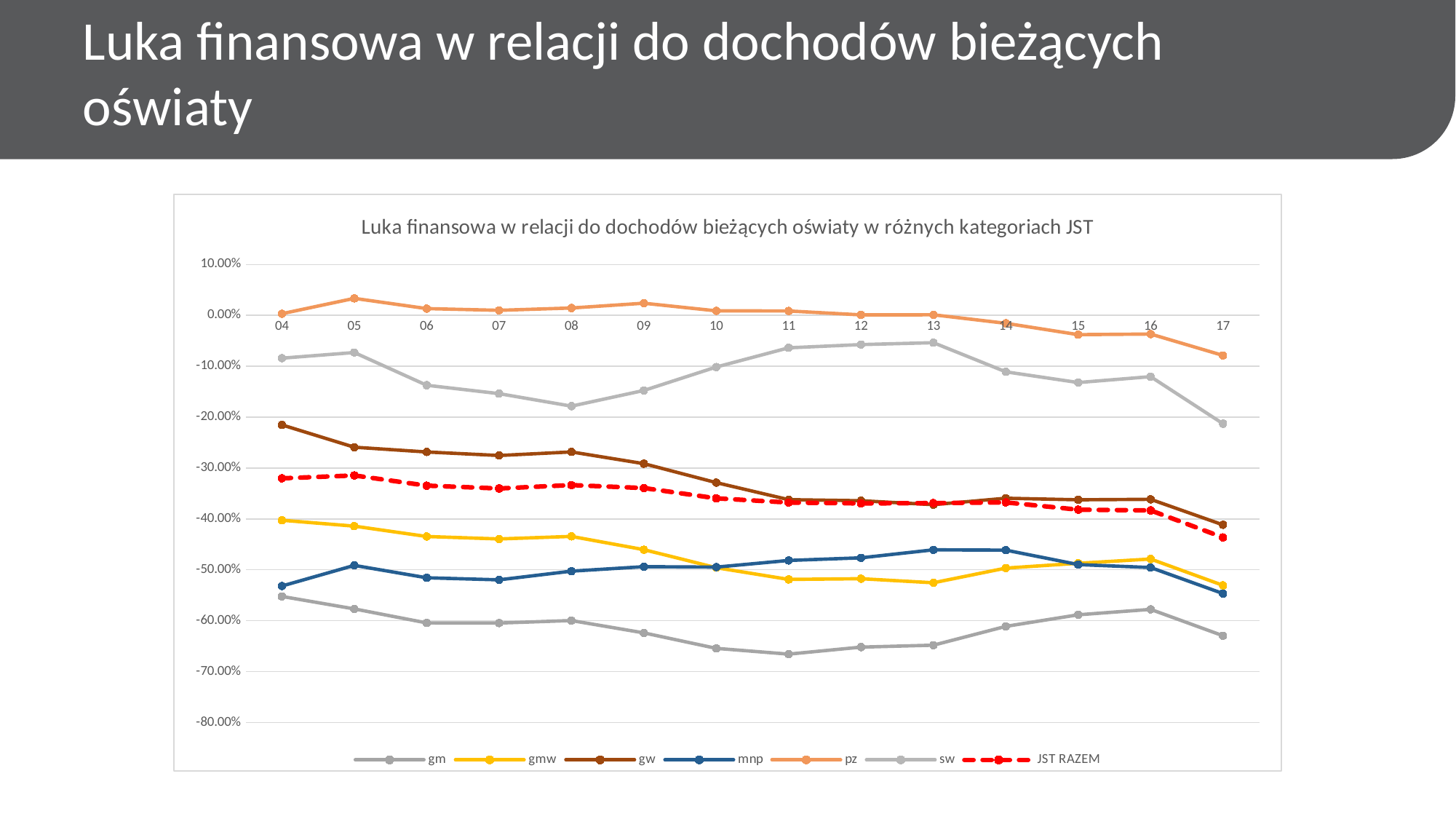

Luka finansowa w relacji do dochodów bieżących oświaty

### Chart: Luka finansowa w relacji do dochodów bieżących oświaty w różnych kategoriach JST

| Category | gm | gmw | gw | mnp | pz | sw | JST RAZEM |
|---|---|---|---|---|---|---|---|
| 04 | -0.552339994100592 | -0.4025982099476908 | -0.215298917040574 | -0.5318814006714282 | 0.0031369852458002787 | -0.08420571777354166 | -0.3202215132782196 |
| 05 | -0.5767774381428752 | -0.4142714696478718 | -0.25915142295687477 | -0.49132731802660945 | 0.033325484536432436 | -0.07300586979376916 | -0.3145513602954503 |
| 06 | -0.6043683086349125 | -0.4345674327191216 | -0.2684487146974123 | -0.5156705189602304 | 0.013260036576286958 | -0.13733660493803745 | -0.3346397974787712 |
| 07 | -0.6046425925311345 | -0.43940135162068766 | -0.27540677023134186 | -0.519680593165839 | 0.009925828851905997 | -0.15379890310526512 | -0.3401785020652961 |
| 08 | -0.5997053430398687 | -0.43437673108939046 | -0.26834771902029236 | -0.5026933412157462 | 0.014481827520553128 | -0.17843528977116577 | -0.3335514150037537 |
| 09 | -0.6239634070004719 | -0.46046568085717937 | -0.29148727985666123 | -0.49381163818086915 | 0.023813376350893464 | -0.14757472561418636 | -0.3393599904711112 |
| 10 | -0.6543812332928514 | -0.49589244666373533 | -0.3286426173914915 | -0.49470709305186233 | 0.00890153453258629 | -0.1015562984656193 | -0.35956753448993606 |
| 11 | -0.6657535113220228 | -0.5189074491715051 | -0.3621701378836886 | -0.48158619996829877 | 0.008675545760372123 | -0.06375799820626803 | -0.36775536740311415 |
| 12 | -0.6518735398102137 | -0.5175145956406434 | -0.36427528415978894 | -0.47646649266114804 | 0.0008858854968558488 | -0.05746764394922058 | -0.36959248559172136 |
| 13 | -0.6481144958148222 | -0.5254413006614643 | -0.37204125308291924 | -0.4607546302745444 | 0.0010448922570641416 | -0.05375289225177054 | -0.3689138060440947 |
| 14 | -0.6111368320189778 | -0.49660197124148653 | -0.3593753447314559 | -0.4613927137054612 | -0.015671946187991028 | -0.11101878879385196 | -0.3675175888335465 |
| 15 | -0.5884189743677524 | -0.48714415061918276 | -0.36235782620825036 | -0.48966701701909643 | -0.037936156873019794 | -0.1320411153464627 | -0.3818748606090995 |
| 16 | -0.5776928101468691 | -0.4788215047811069 | -0.3614885514056338 | -0.49548515516540553 | -0.03682256892352004 | -0.12048172694542292 | -0.38329385117221487 |
| 17 | -0.6295616387113508 | -0.5305056755273077 | -0.4115962374443943 | -0.5467068047531579 | -0.07876962647903275 | -0.21287965685739313 | -0.43637291891714736 |